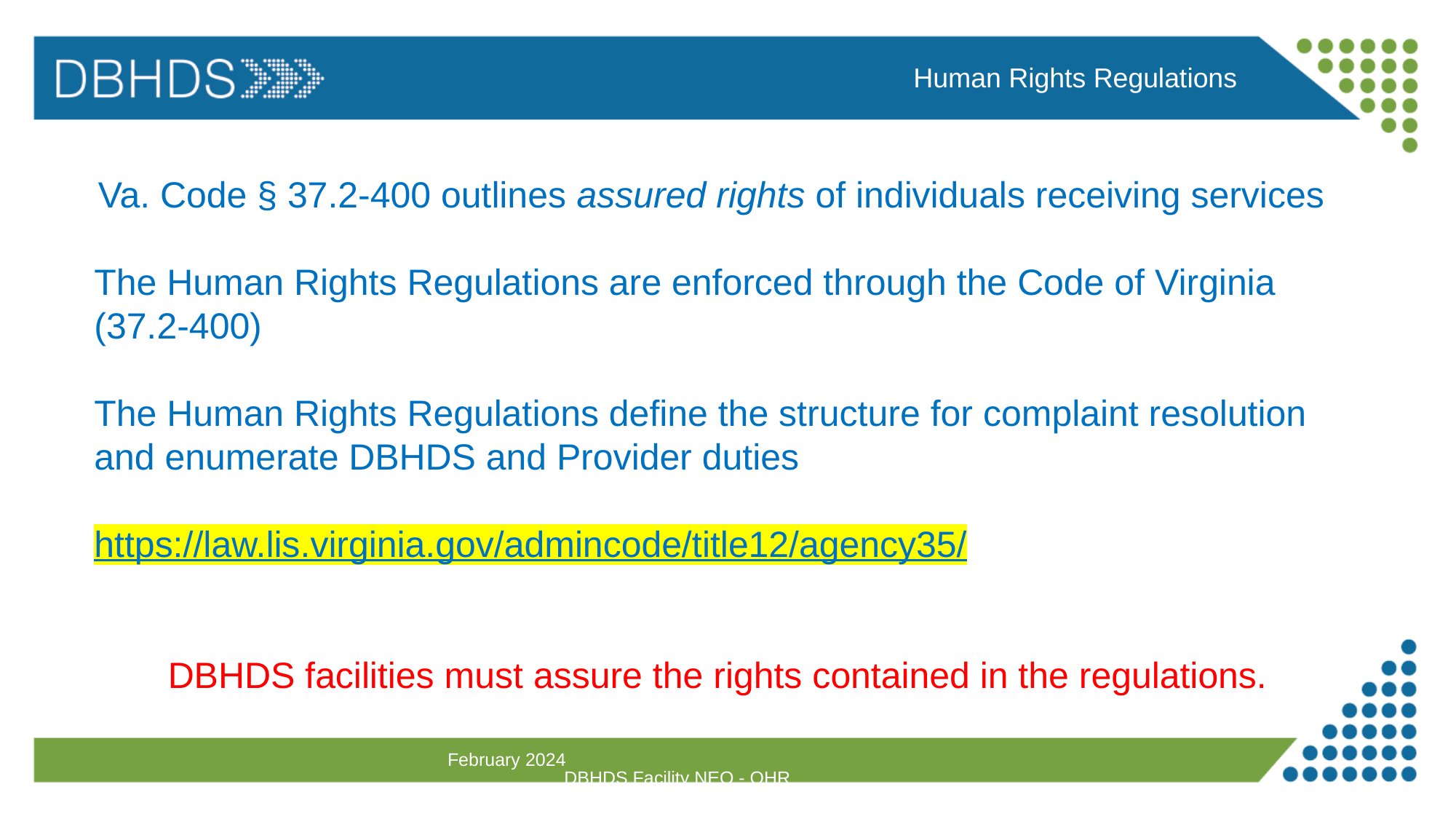

Human Rights Regulations

Va. Code § 37.2-400 outlines assured rights of individuals receiving services

The Human Rights Regulations are enforced through the Code of Virginia (37.2-400)

The Human Rights Regulations define the structure for complaint resolution and enumerate DBHDS and Provider duties
https://law.lis.virginia.gov/admincode/title12/agency35/

DBHDS facilities must assure the rights contained in the regulations.

February 2024                                                                                           DBHDS Facility NEO - OHR